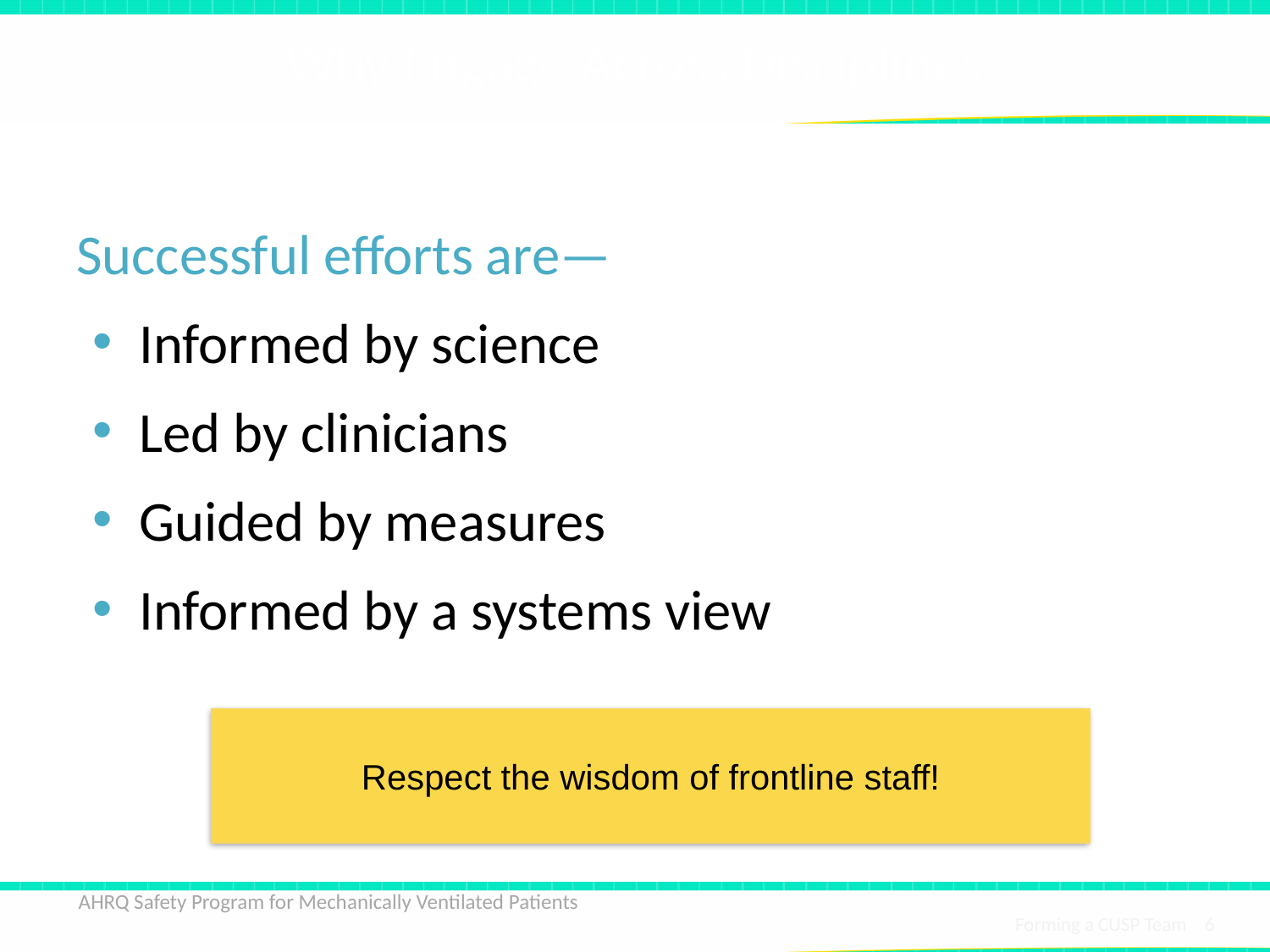

# Why Engage Across Disciplines
Successful efforts are—
Informed by science
Led by clinicians
Guided by measures
Informed by a systems view
Respect the wisdom of frontline staff!